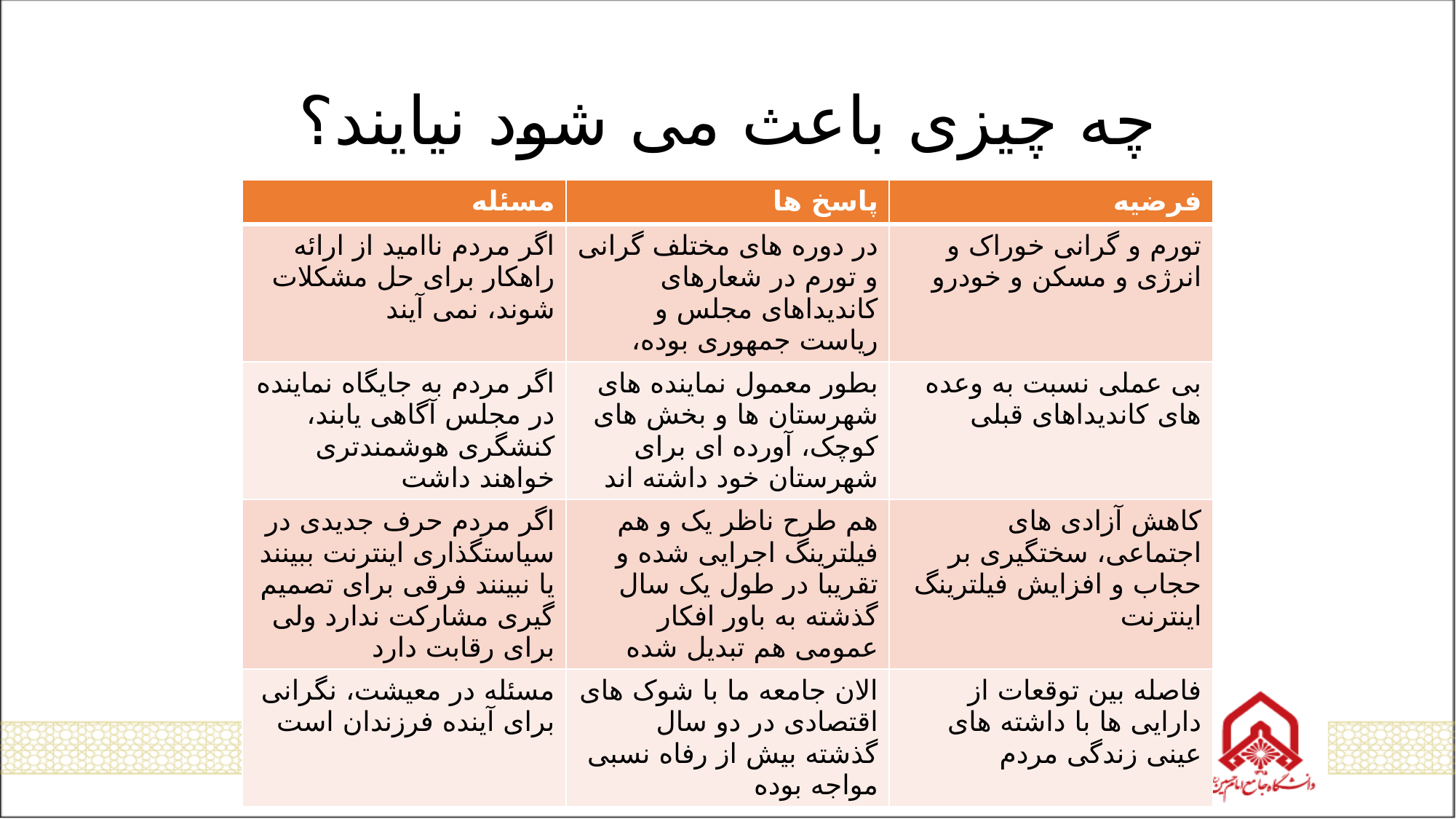

# چه چیزی باعث می شود نیایند؟
| مسئله | پاسخ ها | فرضیه |
| --- | --- | --- |
| اگر مردم ناامید از ارائه راهکار برای حل مشکلات شوند، نمی آیند | در دوره های مختلف گرانی و تورم در شعارهای کاندیداهای مجلس و ریاست جمهوری بوده، | تورم و گرانی خوراک و انرژی و مسکن و خودرو |
| اگر مردم به جایگاه نماینده در مجلس آگاهی یابند، کنشگری هوشمندتری خواهند داشت | بطور معمول نماینده های شهرستان ها و بخش های کوچک، آورده ای برای شهرستان خود داشته اند | بی عملی نسبت به وعده های کاندیداهای قبلی |
| اگر مردم حرف جدیدی در سیاستگذاری اینترنت ببینند یا نبینند فرقی برای تصمیم گیری مشارکت ندارد ولی برای رقابت دارد | هم طرح ناظر یک و هم فیلترینگ اجرایی شده و تقریبا در طول یک سال گذشته به باور افکار عمومی هم تبدیل شده | کاهش آزادی های اجتماعی، سختگیری بر حجاب و افزایش فیلترینگ اینترنت |
| مسئله در معیشت، نگرانی برای آینده فرزندان است | الان جامعه ما با شوک های اقتصادی در دو سال گذشته بیش از رفاه نسبی مواجه بوده | فاصله بین توقعات از دارایی ها با داشته های عینی زندگی مردم |